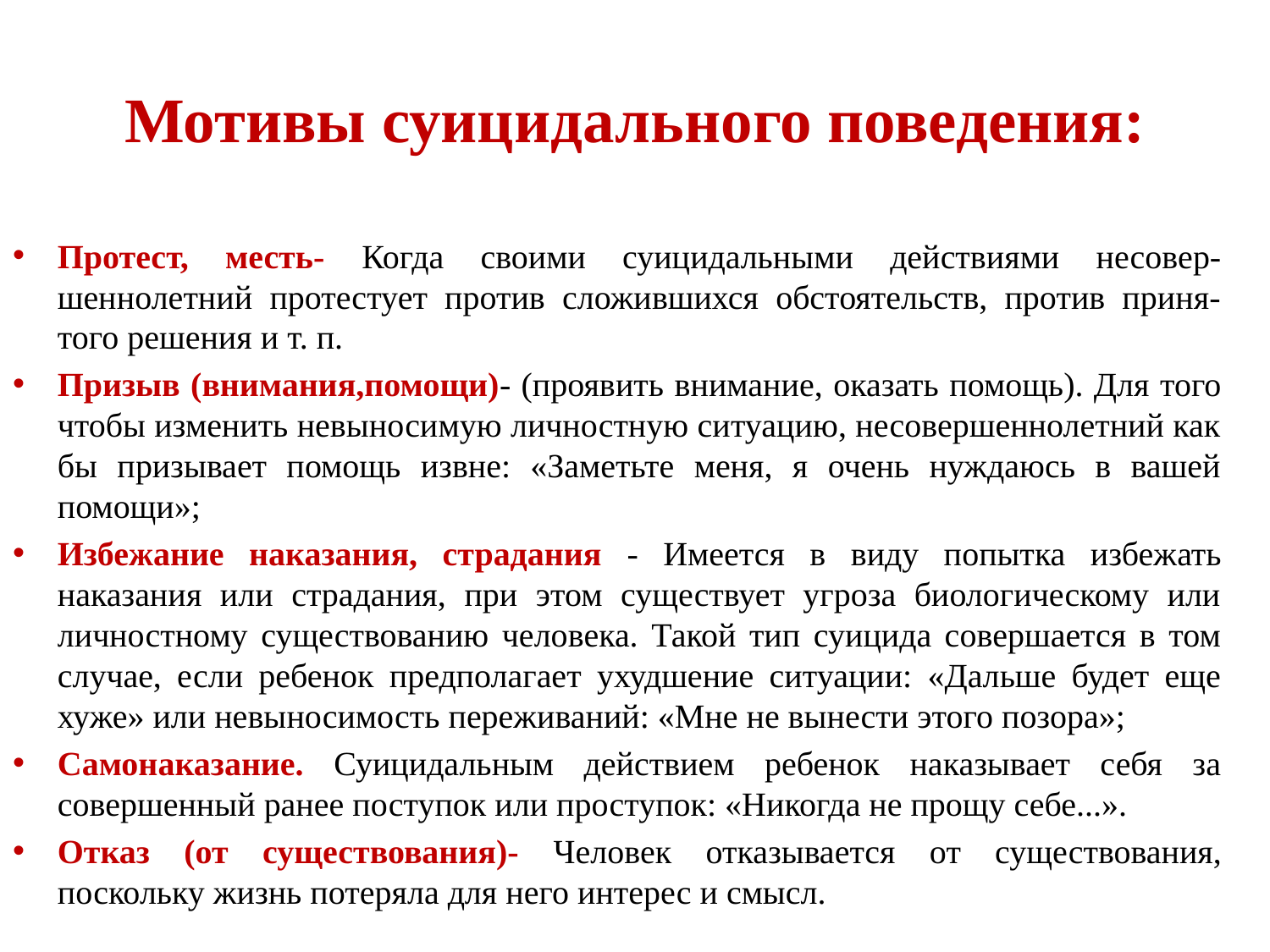

# Мотивы суицидального поведения:
Протест, месть- Когда своими суицидальными действиями несовер-шеннолетний протестует против сложившихся обстоятельств, против приня- того решения и т. п.
Призыв (внимания,помощи)- (проявить внимание, оказать помощь). Для того чтобы изменить невыносимую личностную ситуацию, несовершеннолетний как бы призывает помощь извне: «Заметьте меня, я очень нуждаюсь в вашей помощи»;
Избежание наказания, страдания - Имеется в виду попытка избежать наказания или страдания, при этом существует угроза биологическому или личностному существованию человека. Такой тип суицида совершается в том случае, если ребенок предполагает ухудшение ситуации: «Дальше будет еще хуже» или невыносимость переживаний: «Мне не вынести этого позора»;
Самонаказание. Суицидальным действием ребенок наказывает себя за совершенный ранее поступок или проступок: «Никогда не прощу себе...».
Отказ (от существования)- Человек отказывается от существования, поскольку жизнь потеряла для него интерес и смысл.